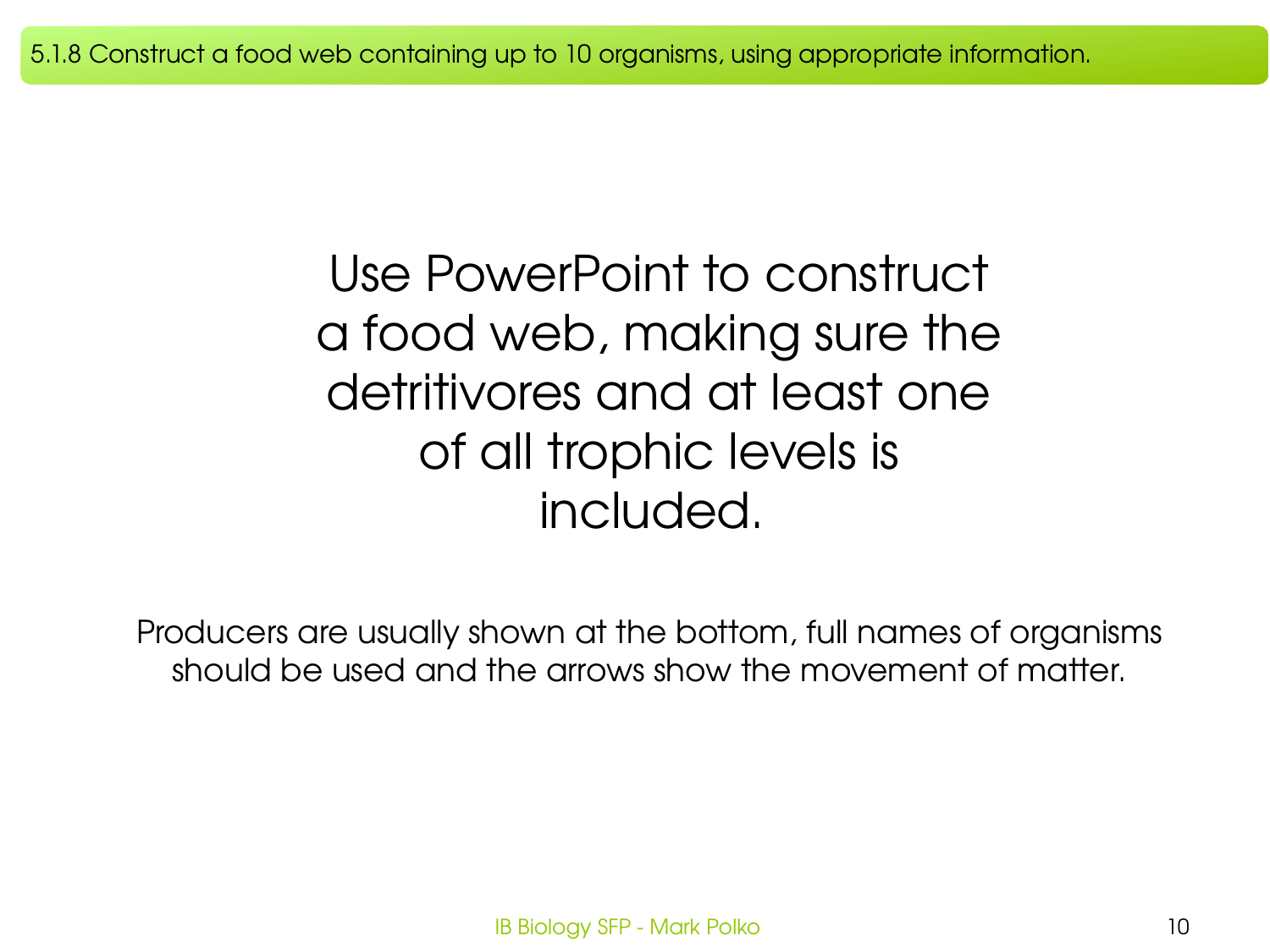

5.1.8 Construct a food web containing up to 10 organisms, using appropriate information.
Use PowerPoint to construct a food web, making sure the detritivores and at least one of all trophic levels is included.
Producers are usually shown at the bottom, full names of organisms should be used and the arrows show the movement of matter.
10
IB Biology SFP - Mark Polko